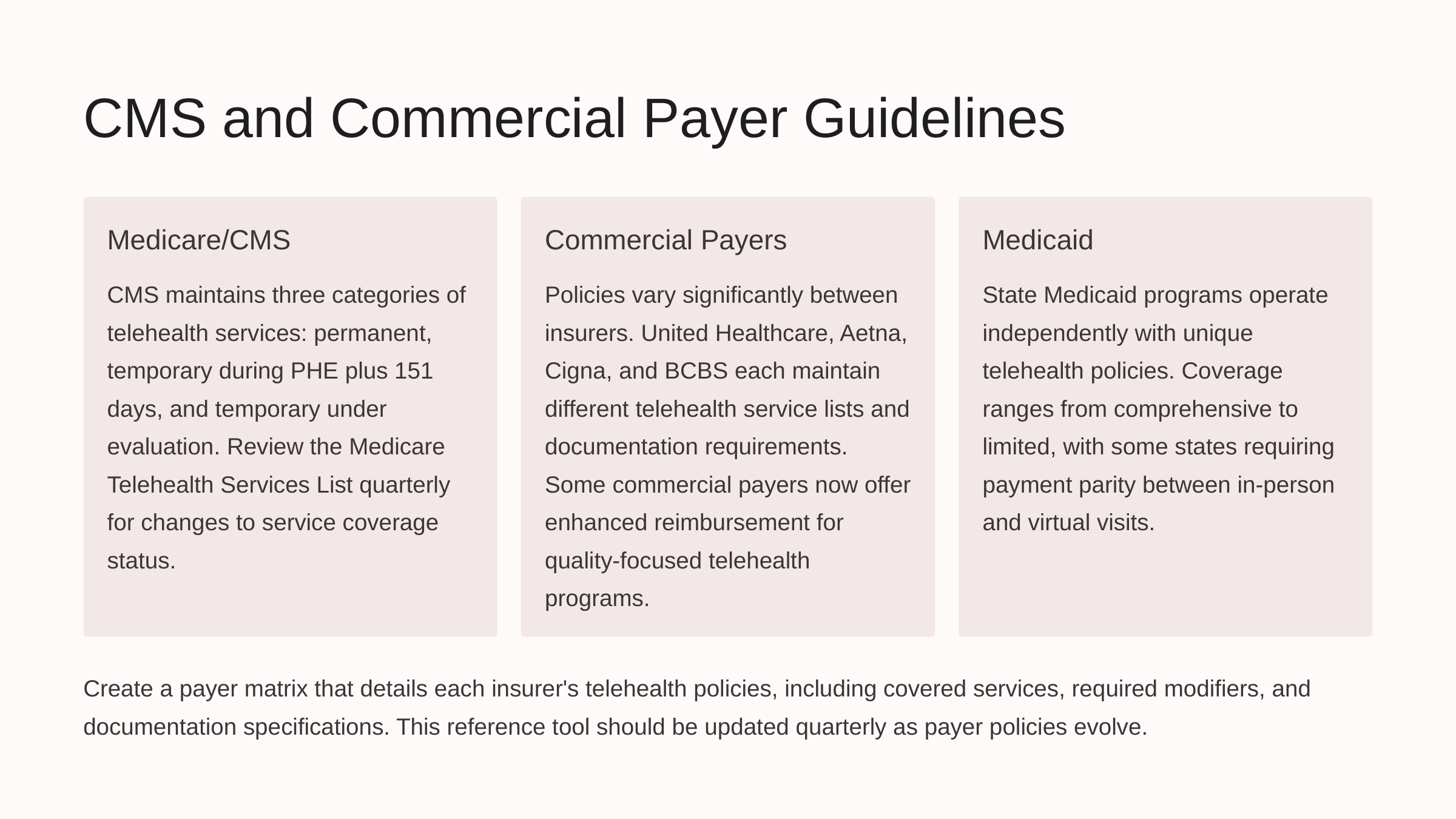

CMS and Commercial Payer Guidelines

Medicare/CMS
Commercial Payers
Medicaid
CMS maintains three categories of telehealth services: permanent, temporary during PHE plus 151 days, and temporary under evaluation. Review the Medicare Telehealth Services List quarterly for changes to service coverage status.
Policies vary significantly between insurers. United Healthcare, Aetna, Cigna, and BCBS each maintain different telehealth service lists and documentation requirements. Some commercial payers now offer enhanced reimbursement for quality-focused telehealth programs.
State Medicaid programs operate independently with unique telehealth policies. Coverage ranges from comprehensive to limited, with some states requiring payment parity between in-person and virtual visits.
Create a payer matrix that details each insurer's telehealth policies, including covered services, required modifiers, and documentation specifications. This reference tool should be updated quarterly as payer policies evolve.